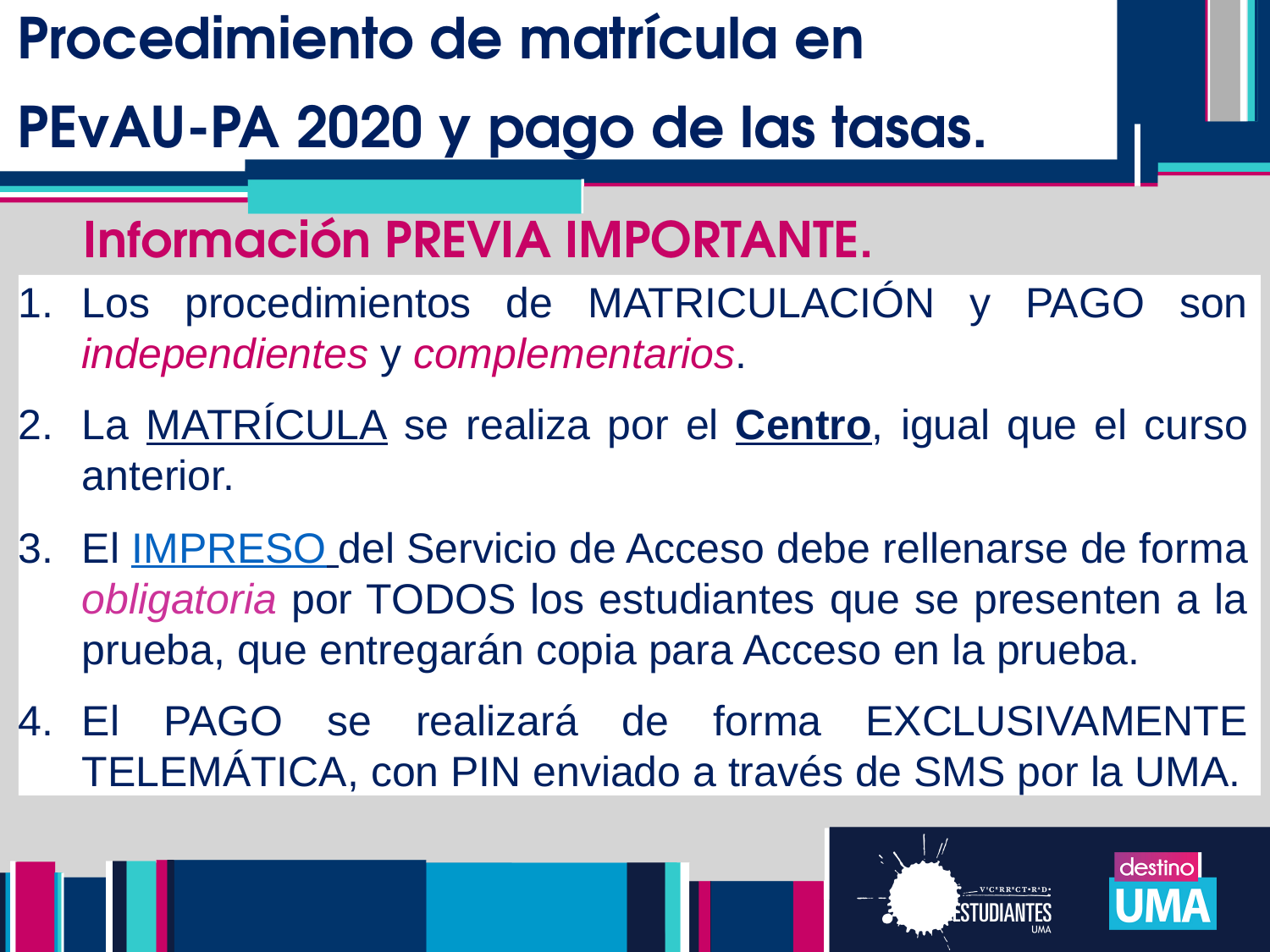

Procedimiento de matrícula en
PEvAU-PA 2020 y pago de las tasas.
# FECHAS
Información PREVIA IMPORTANTE.
Los procedimientos de MATRICULACIÓN y PAGO son independientes y complementarios.
La MATRÍCULA se realiza por el Centro, igual que el curso anterior.
El IMPRESO del Servicio de Acceso debe rellenarse de forma obligatoria por TODOS los estudiantes que se presenten a la prueba, que entregarán copia para Acceso en la prueba.
El PAGO se realizará de forma EXCLUSIVAMENTE TELEMÁTICA, con PIN enviado a través de SMS por la UMA.